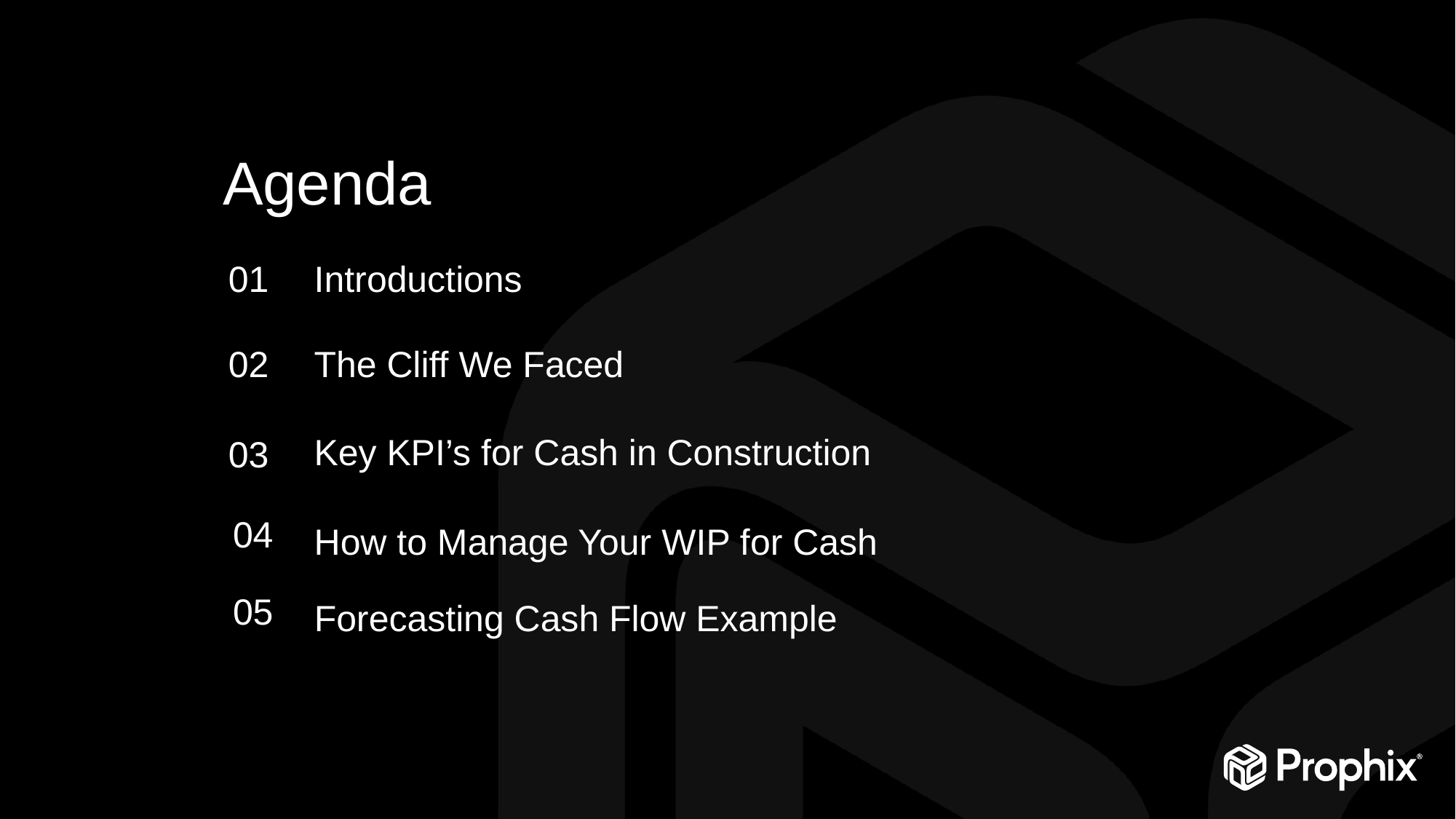

# Agenda
01
Introductions
02
The Cliff We Faced
Key KPI’s for Cash in Construction
03
04
How to Manage Your WIP for Cash
05
Forecasting Cash Flow Example